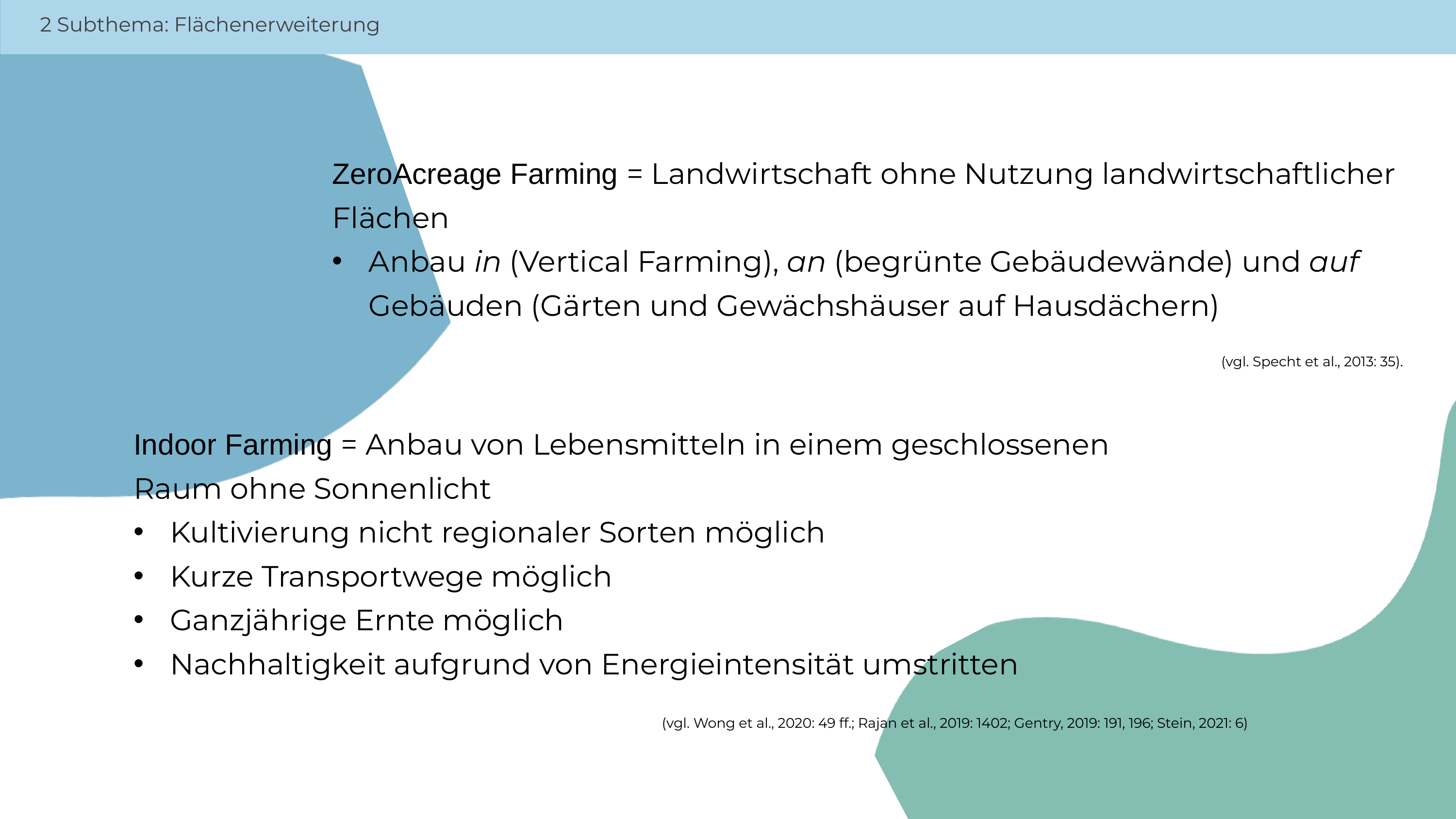

2 Subthema: Flächenerweiterung
ZeroAcreage Farming = Landwirtschaft ohne Nutzung landwirtschaftlicher Flächen
Anbau in (Vertical Farming), an (begrünte Gebäudewände) und auf Gebäuden (Gärten und Gewächshäuser auf Hausdächern)
(vgl. Specht et al., 2013: 35).
Indoor Farming = Anbau von Lebensmitteln in einem geschlossenen Raum ohne Sonnenlicht
Kultivierung nicht regionaler Sorten möglich
Kurze Transportwege möglich
Ganzjährige Ernte möglich
Nachhaltigkeit aufgrund von Energieintensität umstritten

(vgl. Wong et al., 2020: 49 ff.; Rajan et al., 2019: 1402; Gentry, 2019: 191, 196; Stein, 2021: 6)